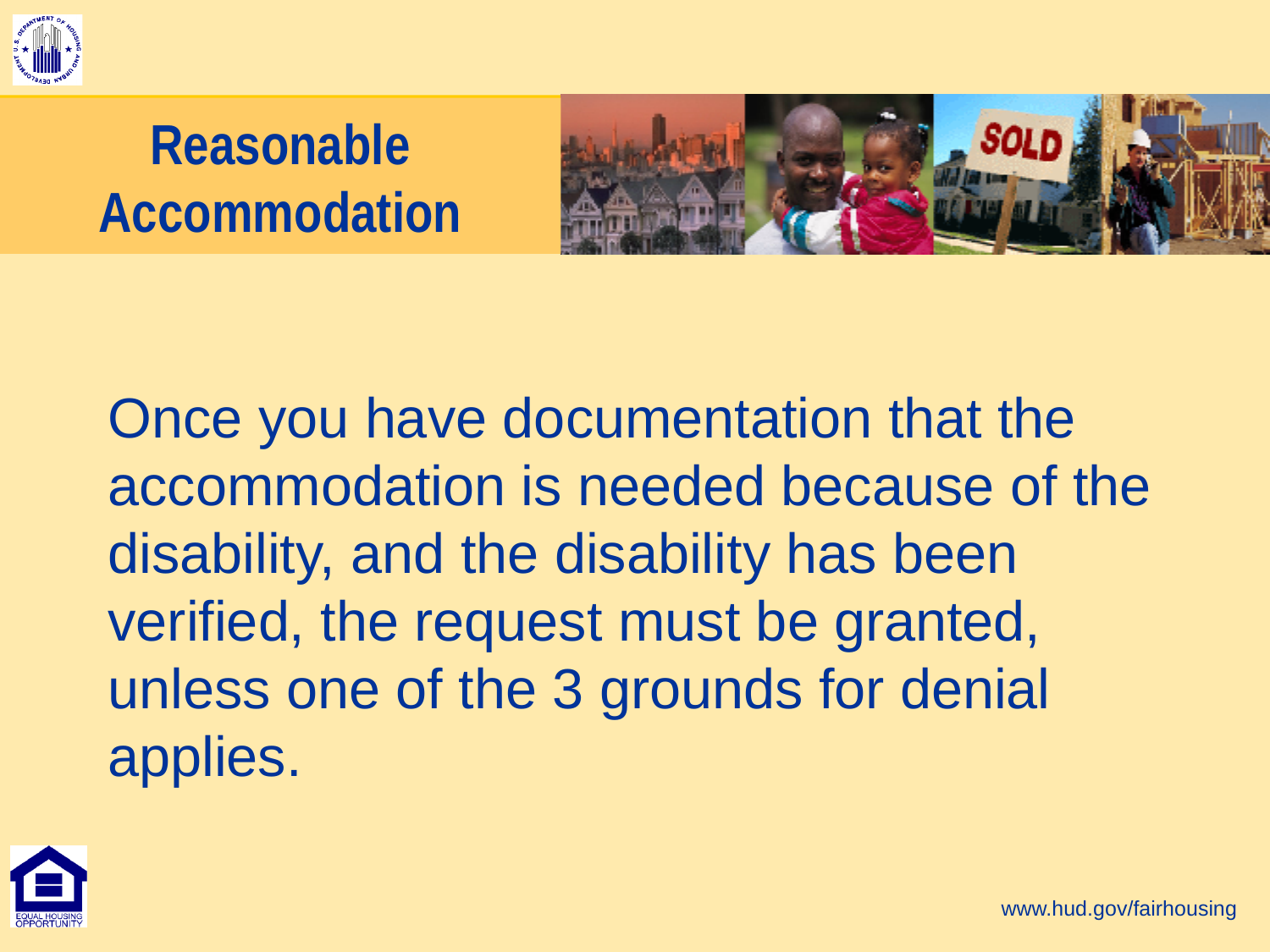

# Reasonable Accommodation

Once you have documentation that the accommodation is needed because of the disability, and the disability has been verified, the request must be granted, unless one of the 3 grounds for denial applies.